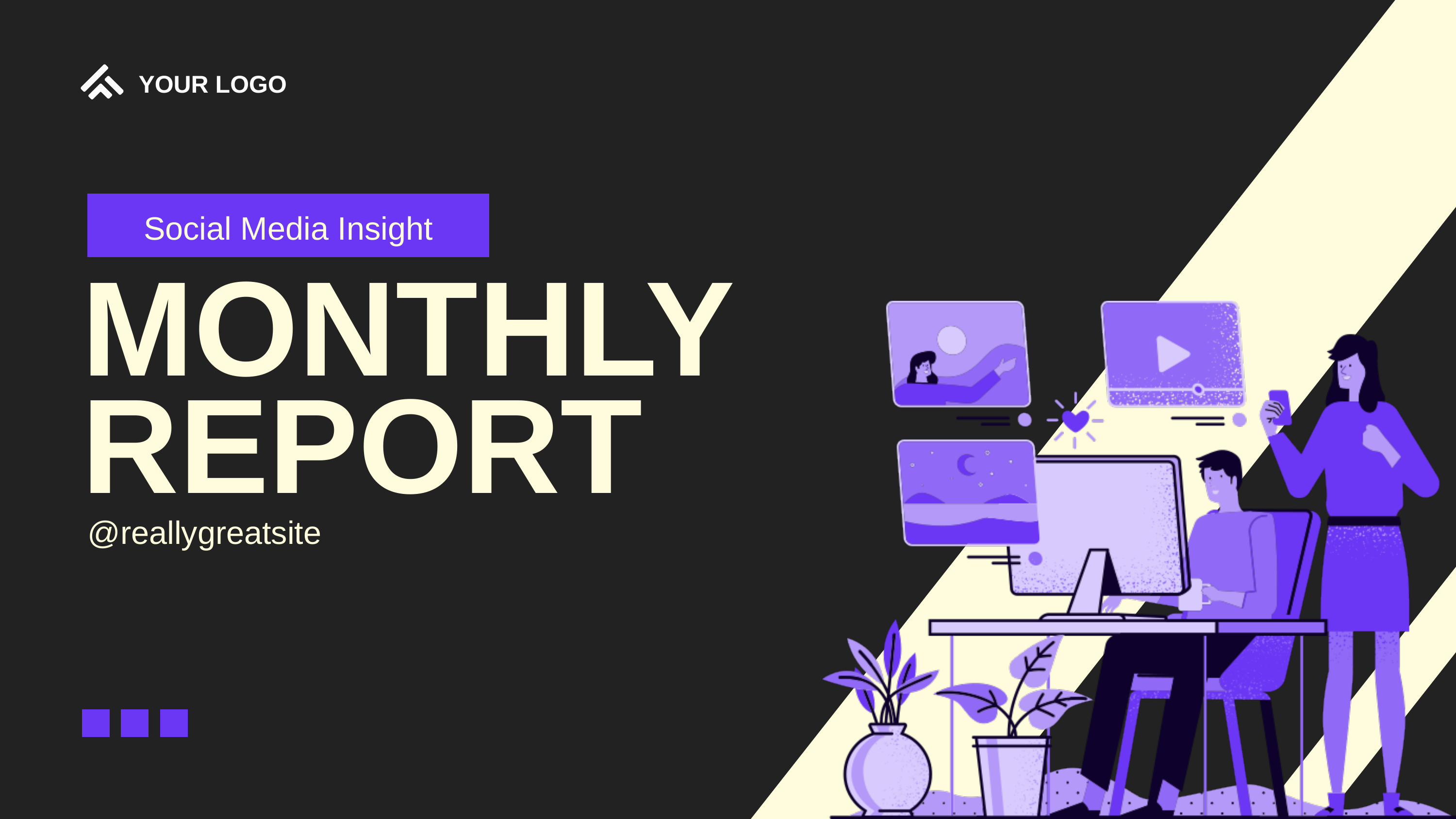

YOUR LOGO

Social Media Insight
MONTHLY
REPORT

@reallygreatsite